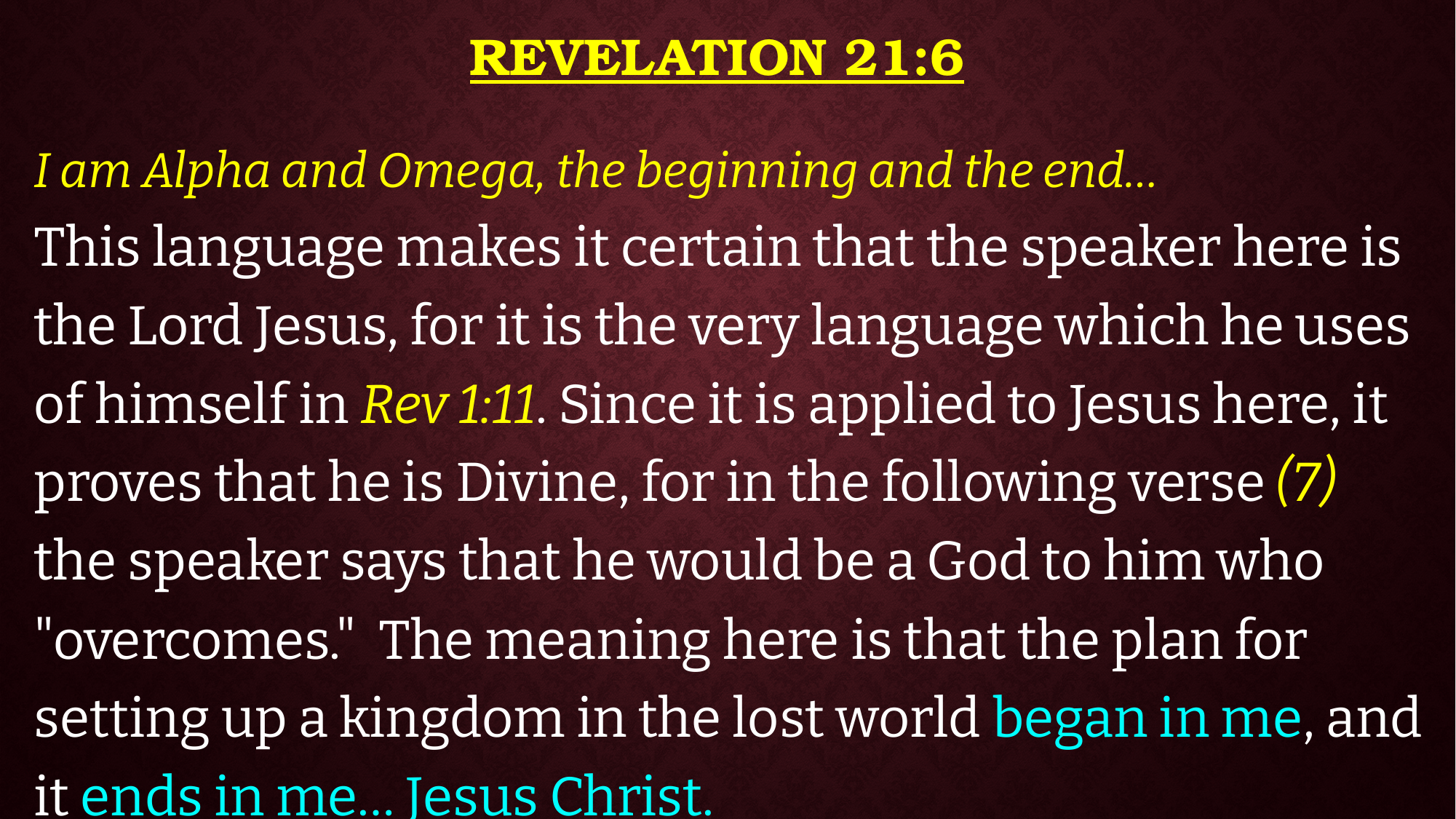

# Revelation 21:6
I am Alpha and Omega, the beginning and the end…               This language makes it certain that the speaker here is the Lord Jesus, for it is the very language which he uses of himself in Rev 1:11. Since it is applied to Jesus here, it proves that he is Divine, for in the following verse (7) the speaker says that he would be a God to him who "overcomes."  The meaning here is that the plan for setting up a kingdom in the lost world began in me, and it ends in me… Jesus Christ.